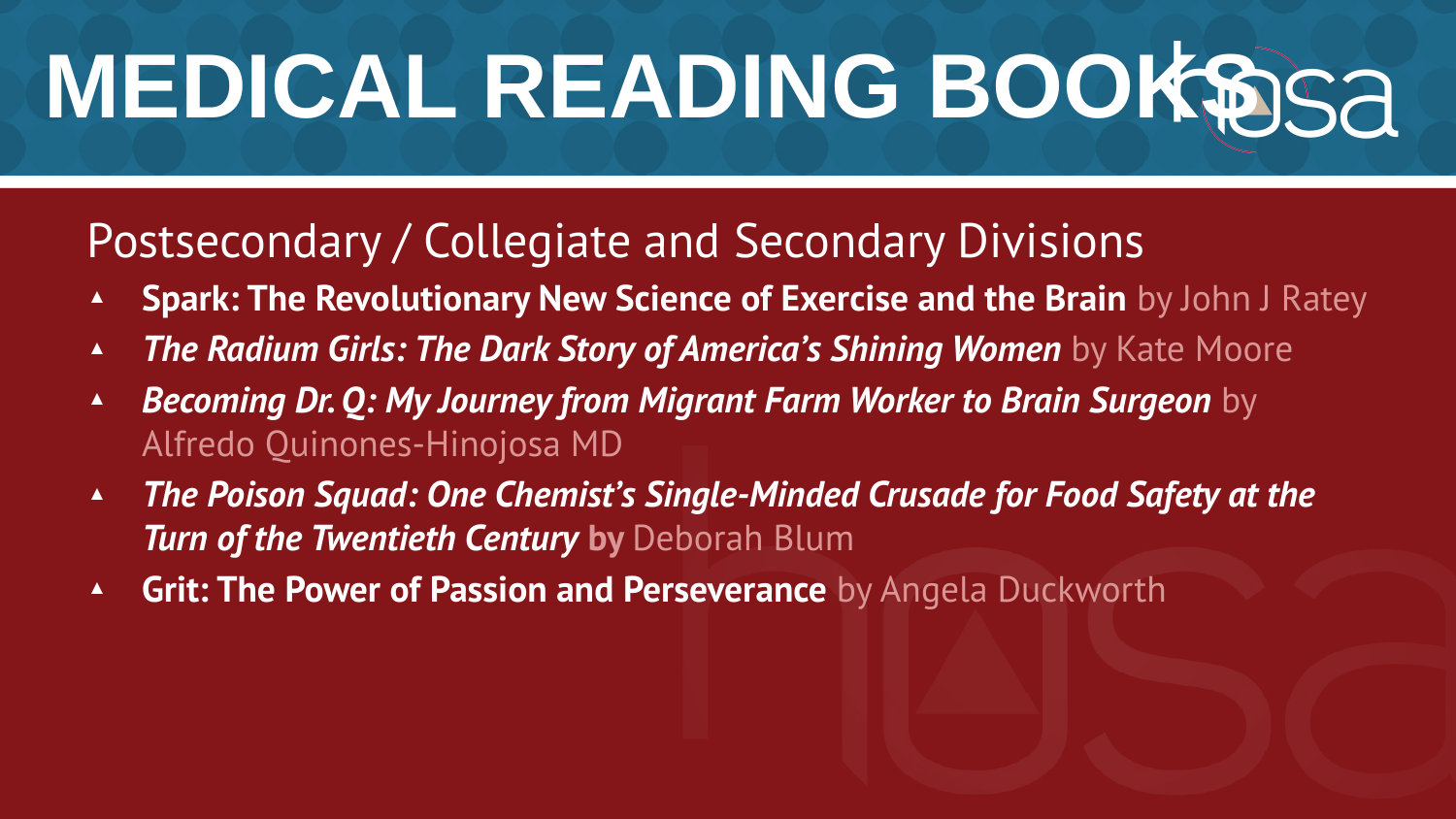

# Medical Reading Books
Postsecondary / Collegiate and Secondary Divisions
Spark: The Revolutionary New Science of Exercise and the Brain by John J Ratey
The Radium Girls: The Dark Story of America’s Shining Women by Kate Moore
Becoming Dr. Q: My Journey from Migrant Farm Worker to Brain Surgeon by Alfredo Quinones-Hinojosa MD
The Poison Squad: One Chemist’s Single-Minded Crusade for Food Safety at the Turn of the Twentieth Century by Deborah Blum
Grit: The Power of Passion and Perseverance by Angela Duckworth